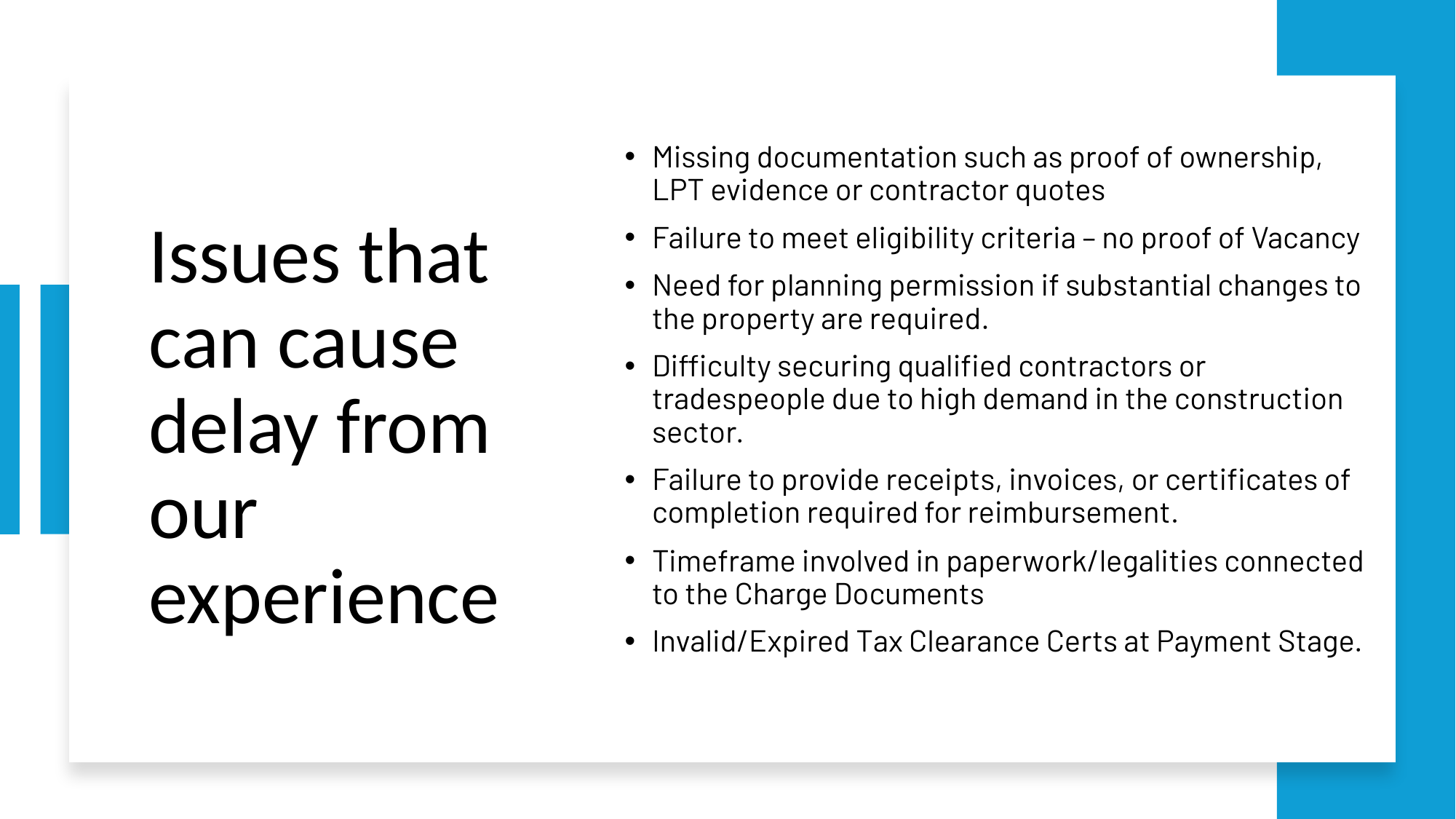

Missing documentation such as proof of ownership, LPT evidence or contractor quotes
Failure to meet eligibility criteria – no proof of Vacancy
Need for planning permission if substantial changes to the property are required.
Difficulty securing qualified contractors or tradespeople due to high demand in the construction sector.
Failure to provide receipts, invoices, or certificates of completion required for reimbursement.
Timeframe involved in paperwork/legalities connected to the Charge Documents
Invalid/Expired Tax Clearance Certs at Payment Stage.

# Issues that can cause delay from our experience